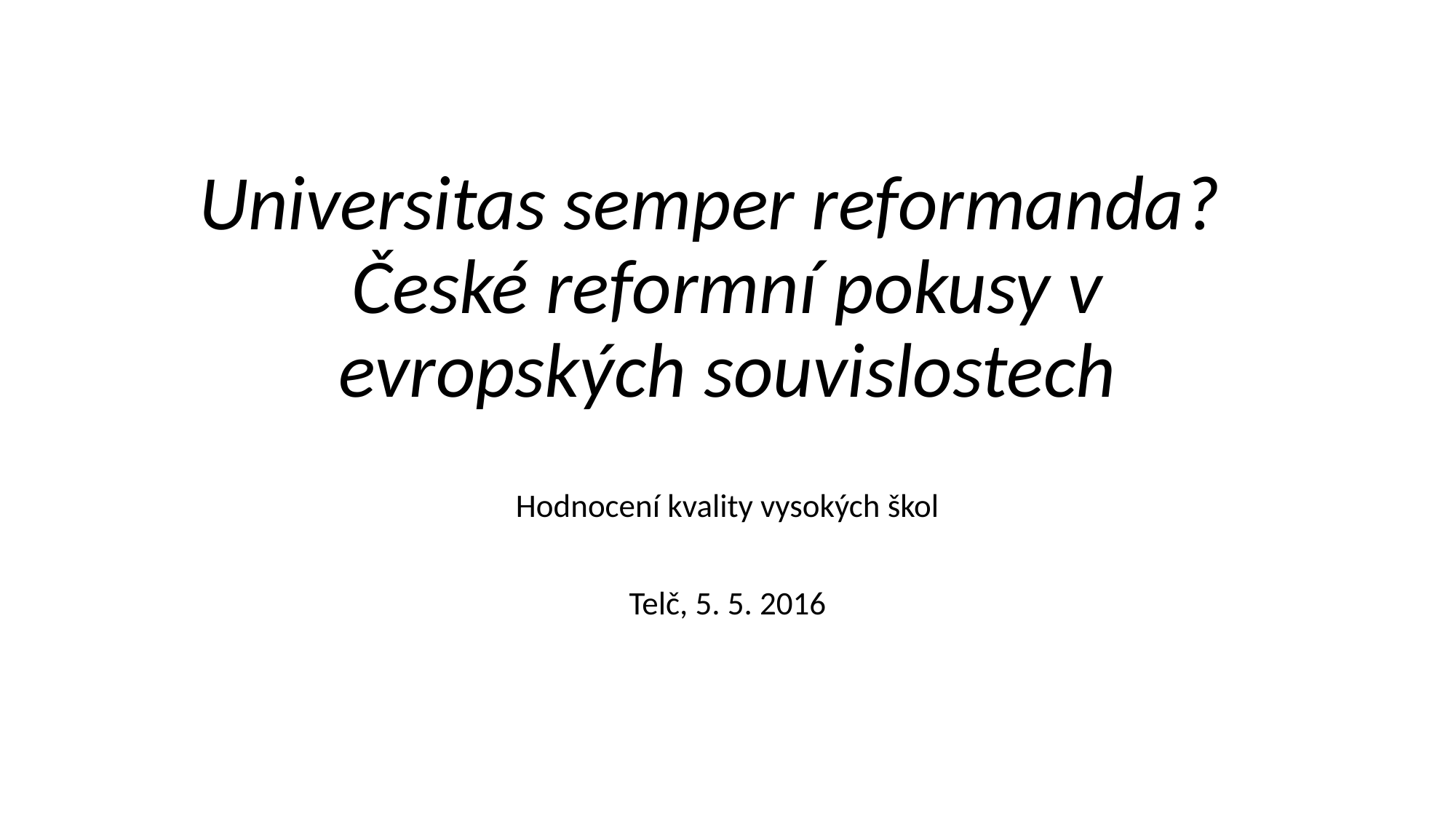

# Universitas semper reformanda? České reformní pokusy v evropských souvislostech

Hodnocení kvality vysokých škol

Telč, 5. 5. 2016